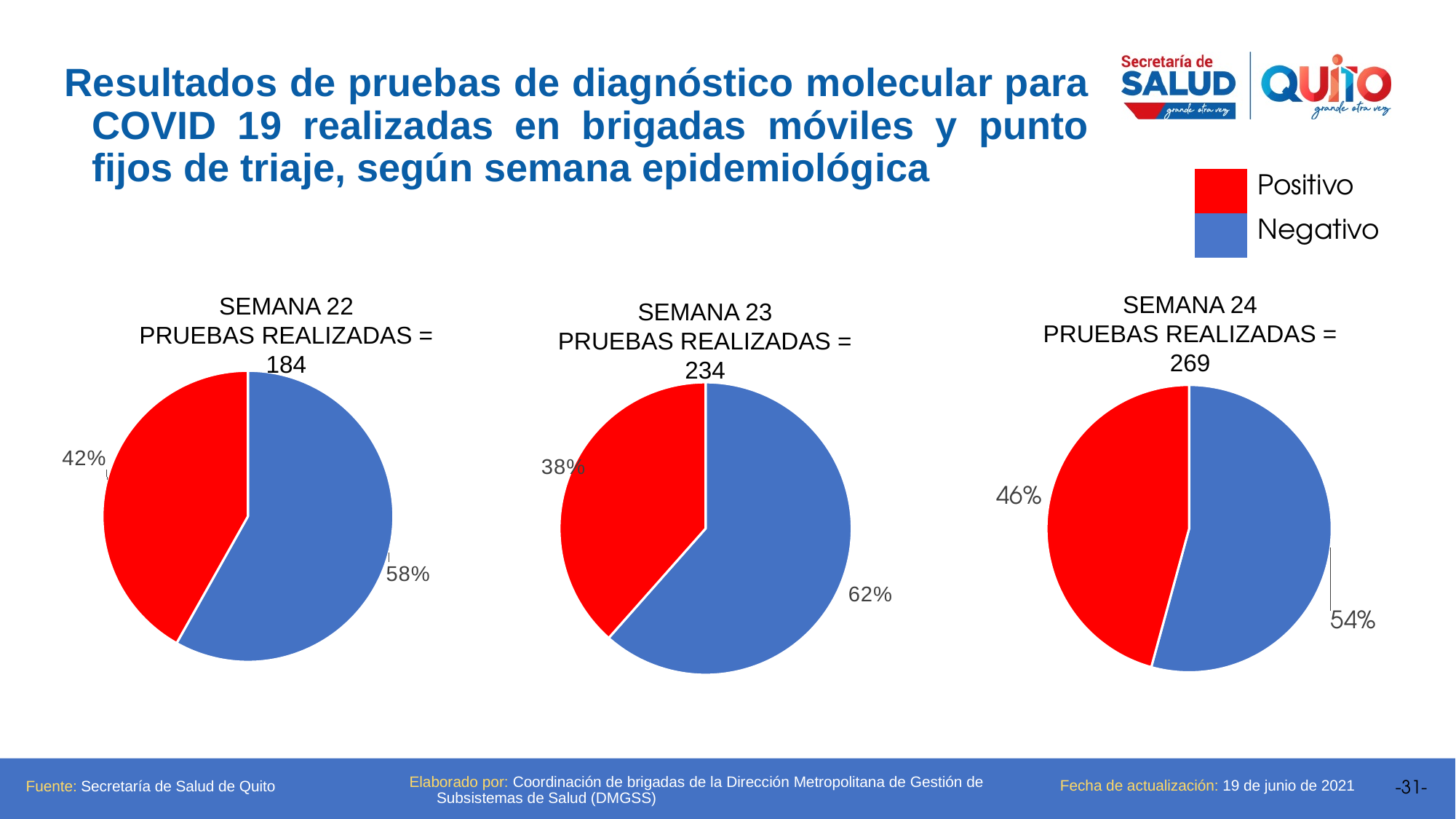

Resultados de pruebas de diagnóstico molecular para COVID 19 realizadas en brigadas móviles y punto fijos de triaje, según semana epidemiológica
|  | Positivo |
| --- | --- |
|  | Negativo |
SEMANA 24
PRUEBAS REALIZADAS = 269
SEMANA 22
PRUEBAS REALIZADAS = 184
SEMANA 23
PRUEBAS REALIZADAS = 234

### Chart

| Category |  |
|---|---|
| NEGATIVO | 61.53846153846154 |
| POSITIVO | 38.46153846153847 |

### Chart

| Category |
|---|

### Chart

| Category |  |
|---|---|

### Chart

| Category |  |
|---|---|
| NEGATIVO | 54.27509293680297 |
| POSITIVO | 45.72490706319702 |

### Chart

| Category |
|---|
Fecha de actualización: 19 de junio de 2021
Fuente: Secretaría de Salud de Quito
Elaborado por: Coordinación de brigadas de la Dirección Metropolitana de Gestión de Subsistemas de Salud (DMGSS)
-31-